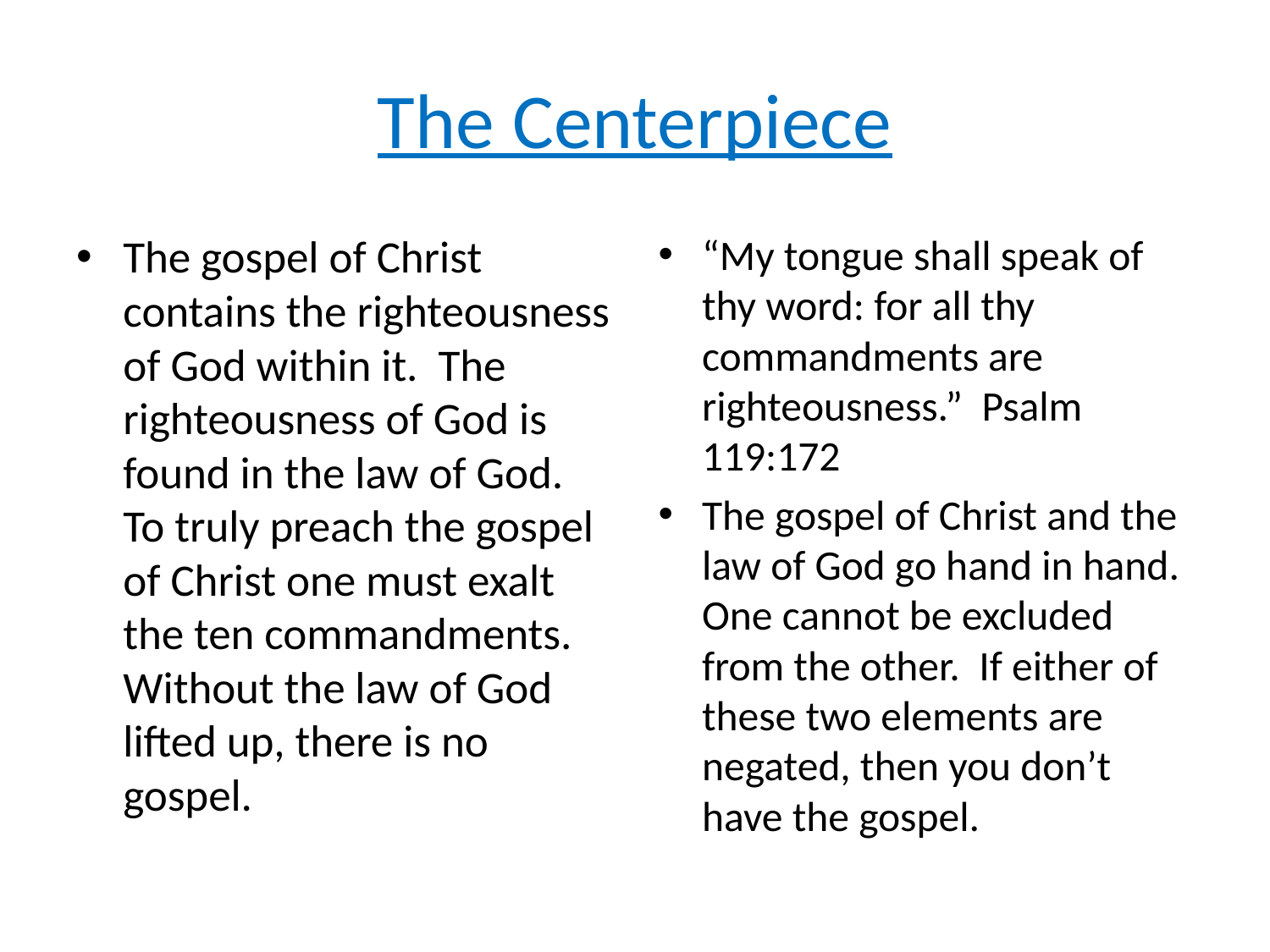

# The Centerpiece
The gospel of Christ contains the righteousness of God within it.  The righteousness of God is found in the law of God.  To truly preach the gospel of Christ one must exalt the ten commandments.  Without the law of God lifted up, there is no gospel.
“My tongue shall speak of thy word: for all thy commandments are righteousness.”  Psalm 119:172
The gospel of Christ and the law of God go hand in hand.  One cannot be excluded from the other.  If either of these two elements are negated, then you don’t have the gospel.